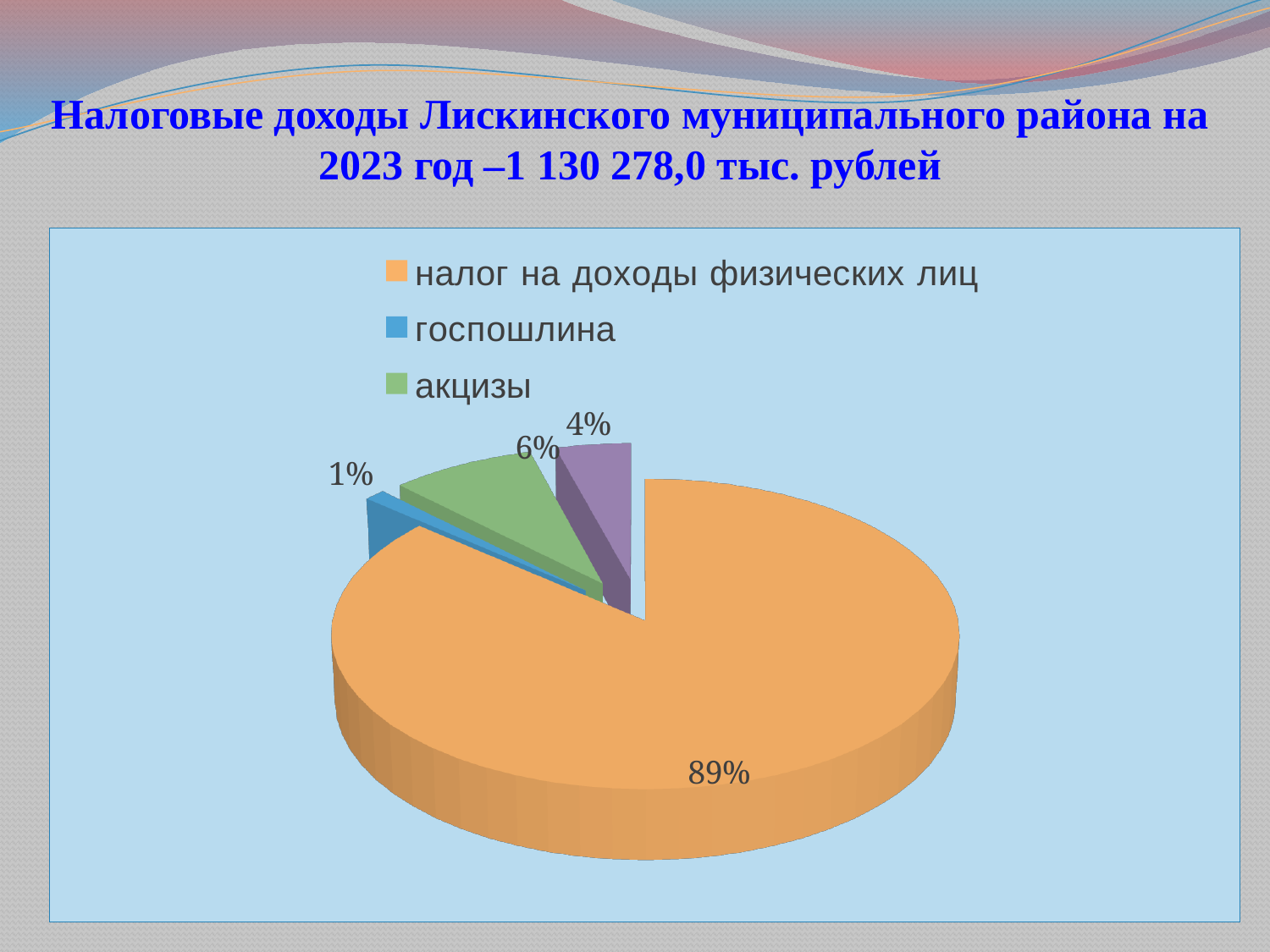

# Налоговые доходы Лискинского муниципального района на 2023 год –1 130 278,0 тыс. рублей

[unsupported chart]